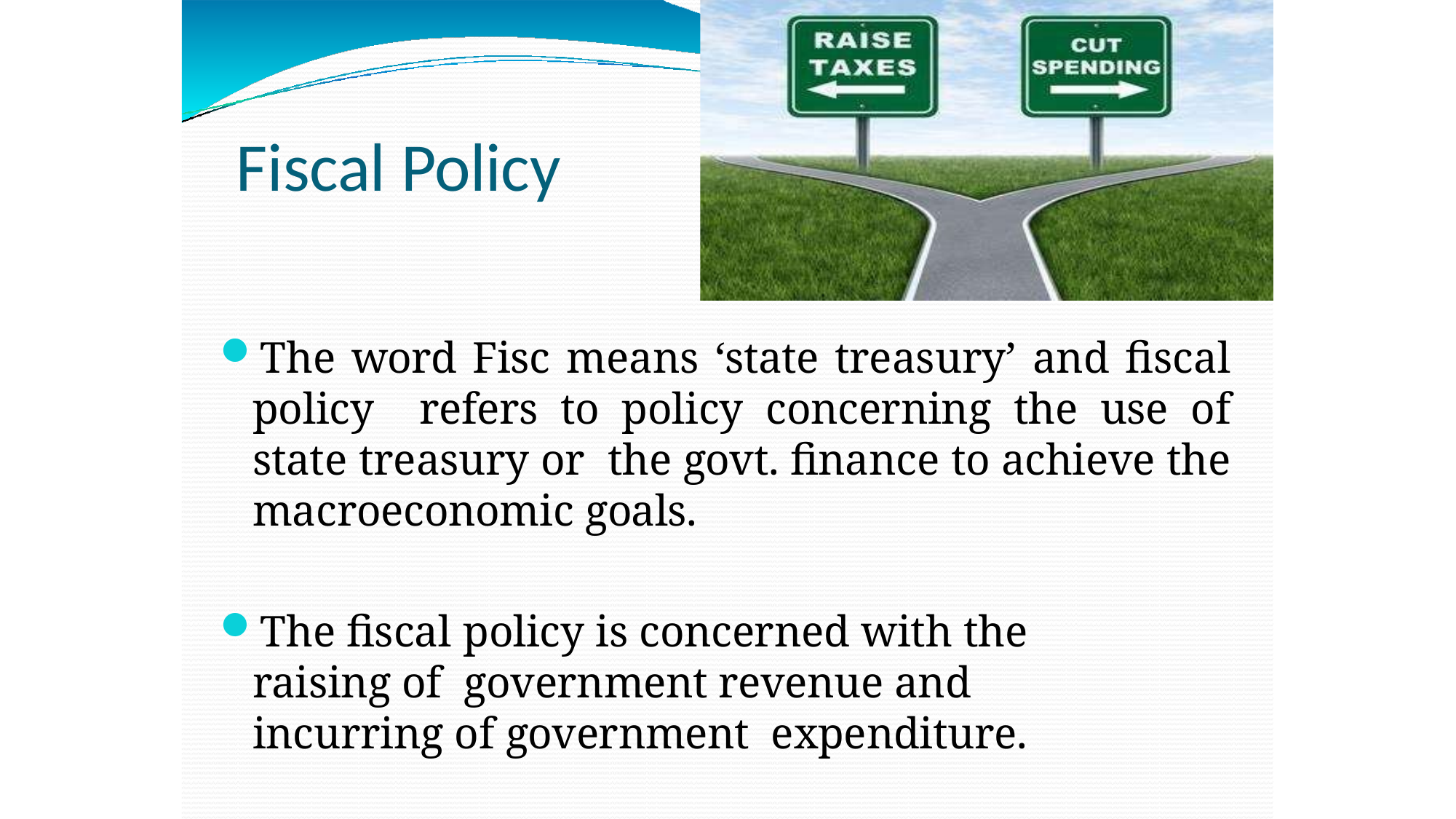

# Fiscal Policy
The word Fisc means ‘state treasury’ and fiscal policy  refers to policy concerning the use of state treasury or  the govt. finance to achieve the macroeconomic goals.

The fiscal policy is concerned with the raising of  government revenue and incurring of government  expenditure.